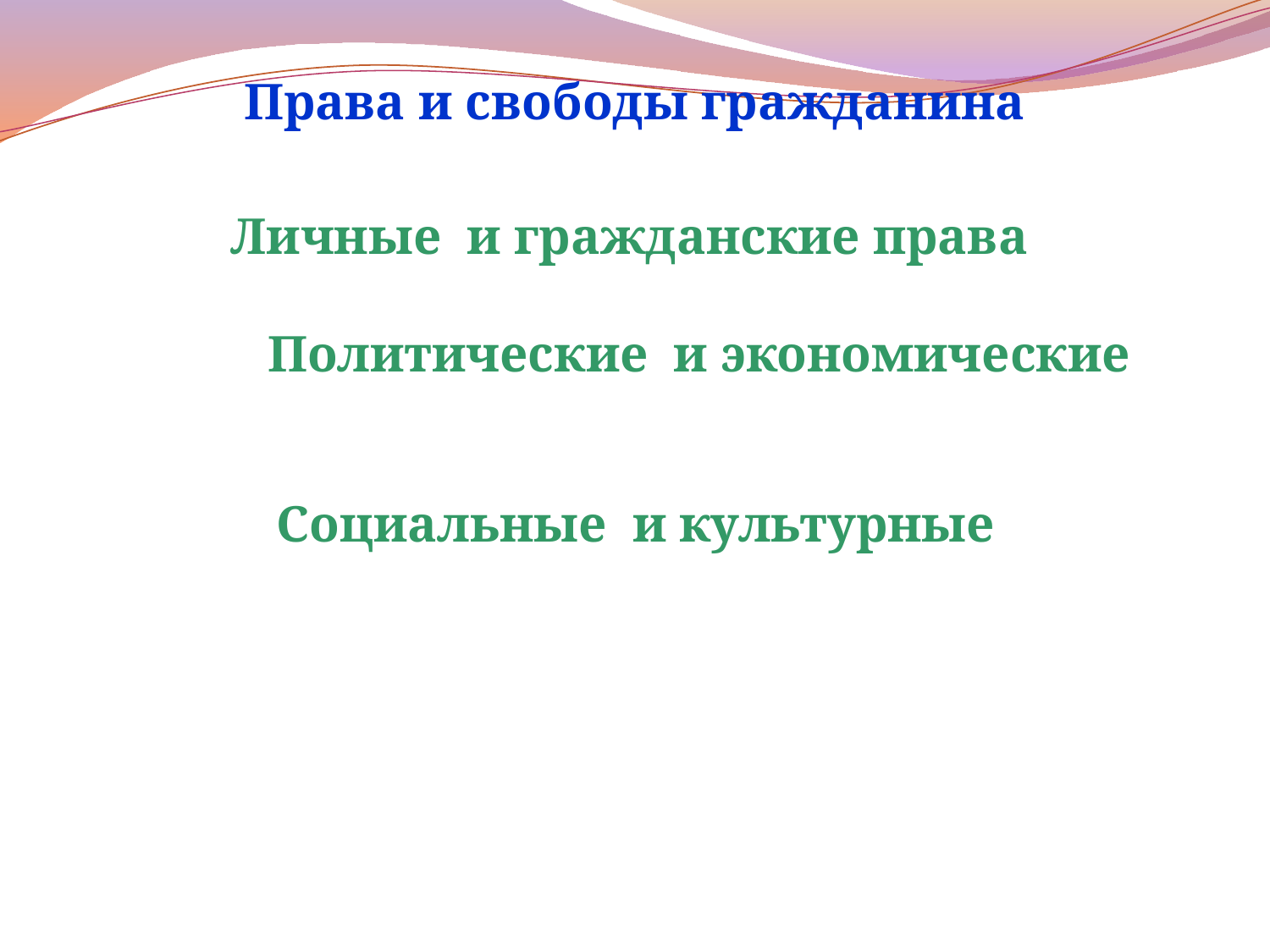

Права и свободы гражданина
Личные  и гражданские права
Политические  и экономические
Социальные  и культурные